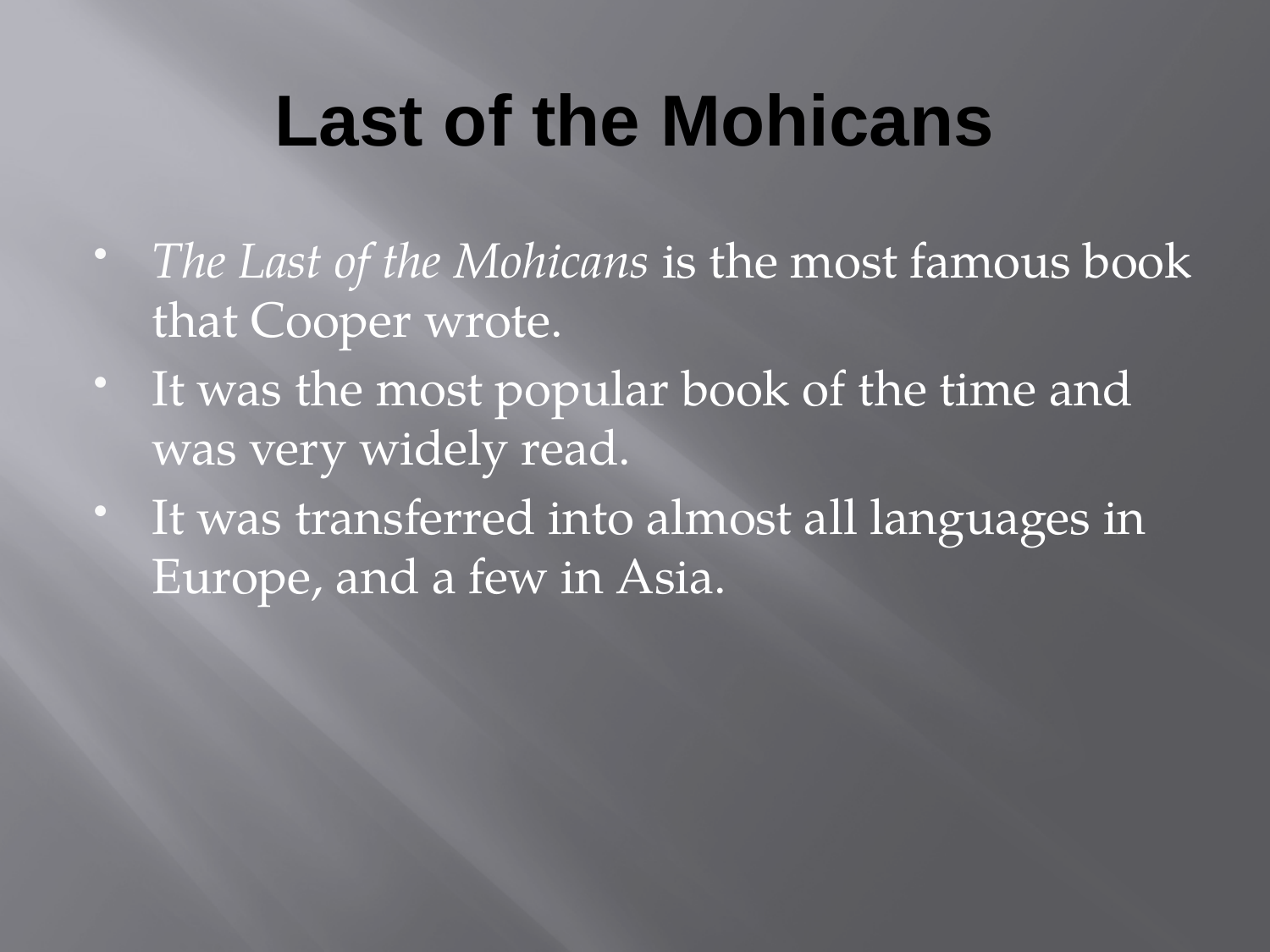

# Last of the Mohicans
The Last of the Mohicans is the most famous book that Cooper wrote.
It was the most popular book of the time and was very widely read.
It was transferred into almost all languages in Europe, and a few in Asia.